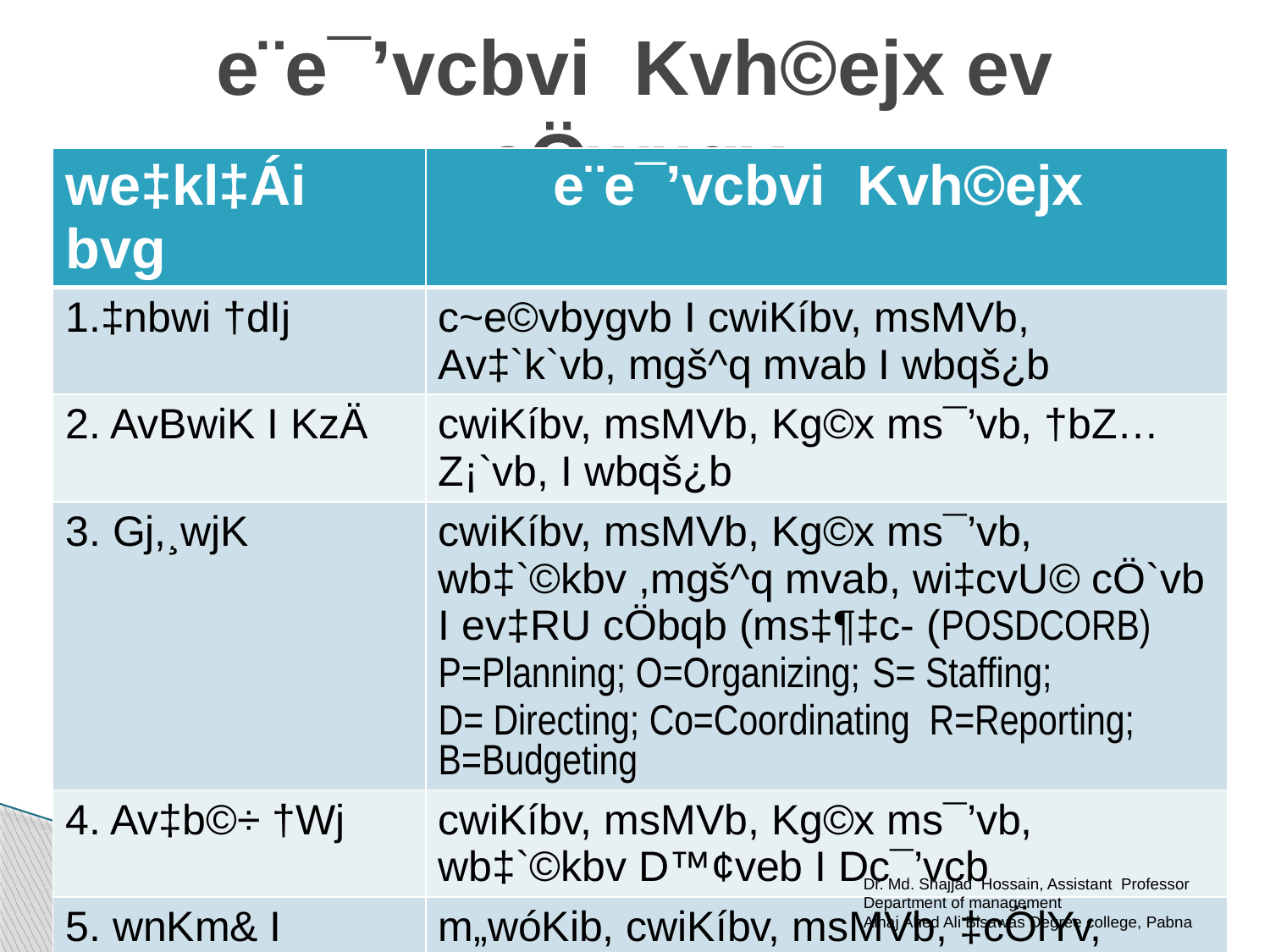

# e¨e¯’vcbvi  Kvh©ejx ev cÖwµqv
| we‡kl‡Ái bvg | e¨e¯’vcbvi Kvh©ejx |
| --- | --- |
| 1.‡nbwi †dIj | c~e©vbygvb I cwiKíbv, msMVb, Av‡`k`vb, mgš^q mvab I wbqš¿b |
| 2. AvBwiK I KzÄ | cwiKíbv, msMVb, Kg©x ms¯’vb, †bZ…Z¡`vb, I wbqš¿b |
| 3. Gj,¸wjK | cwiKíbv, msMVb, Kg©x ms¯’vb, wb‡`©kbv ,mgš^q mvab, wi‡cvU© cÖ`vb I ev‡RU cÖbqb (ms‡¶‡c- (POSDCORB) P=Planning; O=Organizing; S= Staffing; D= Directing; Co=Coordinating R=Reporting; B=Budgeting |
| 4. Av‡b©÷ †Wj | cwiKíbv, msMVb, Kg©x ms¯’vb, wb‡`©kbv D™¢veb I Dc¯’vcb |
| 5. wnKm& I ¸‡j&−U | m„wóKib, cwiKíbv, msMVb, ‡cÖlYv, †hvMv‡hvM I wbqš¿b |

Dr. Md. Shajjad  Hossain, Assistant  Professor
Department of management
Alhaj Ahed Ali Bisawas Degree college, Pabna